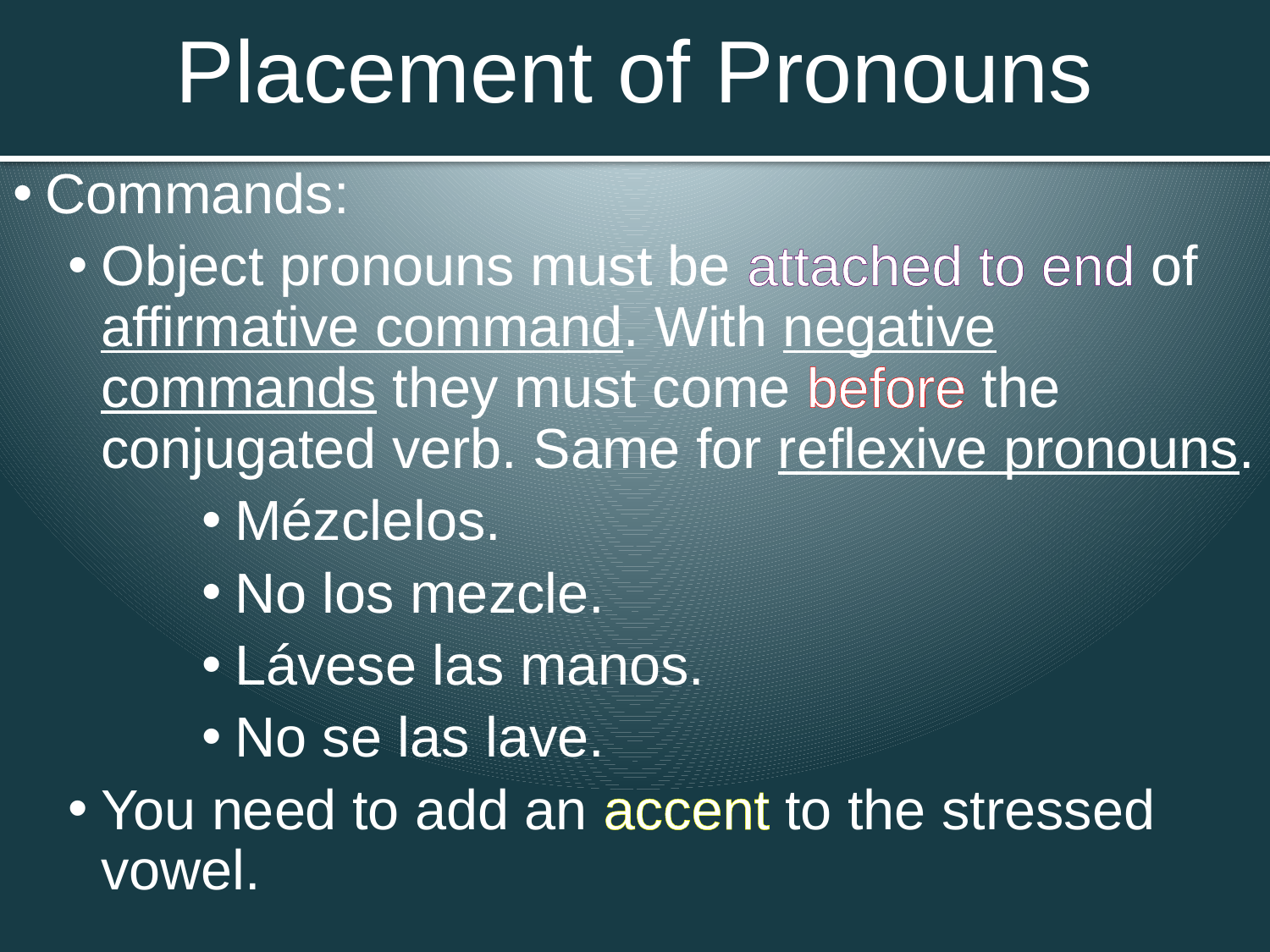

# Placement of Pronouns
Commands:
Object pronouns must be attached to end of affirmative command. With negative commands they must come before the conjugated verb. Same for reflexive pronouns.
Mézclelos.
No los mezcle.
Lávese las manos.
No se las lave.
You need to add an accent to the stressed vowel.